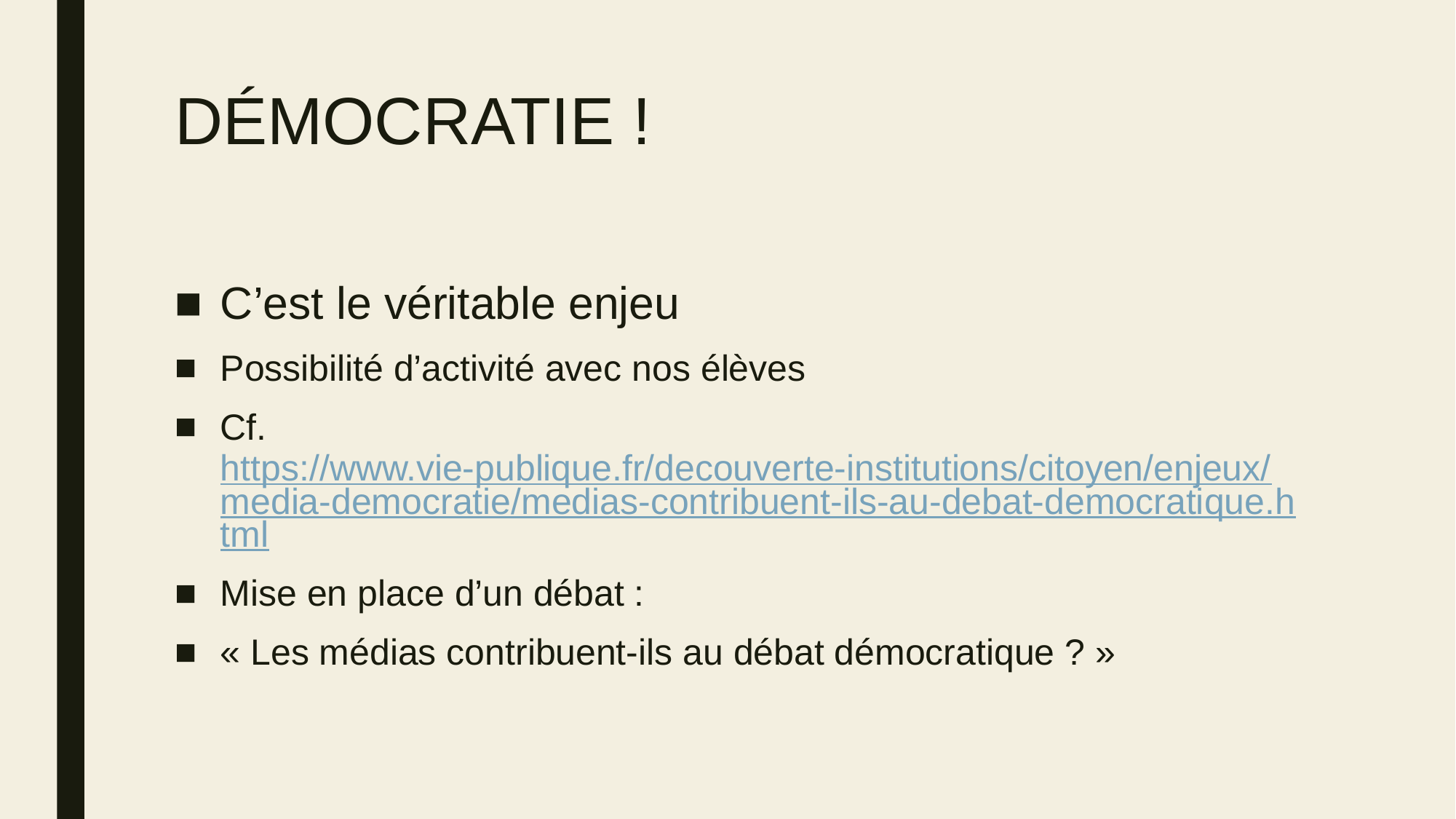

# DÉMOCRATIE !
C’est le véritable enjeu
Possibilité d’activité avec nos élèves
Cf. https://www.vie-publique.fr/decouverte-institutions/citoyen/enjeux/media-democratie/medias-contribuent-ils-au-debat-democratique.html
Mise en place d’un débat :
« Les médias contribuent-ils au débat démocratique ? »